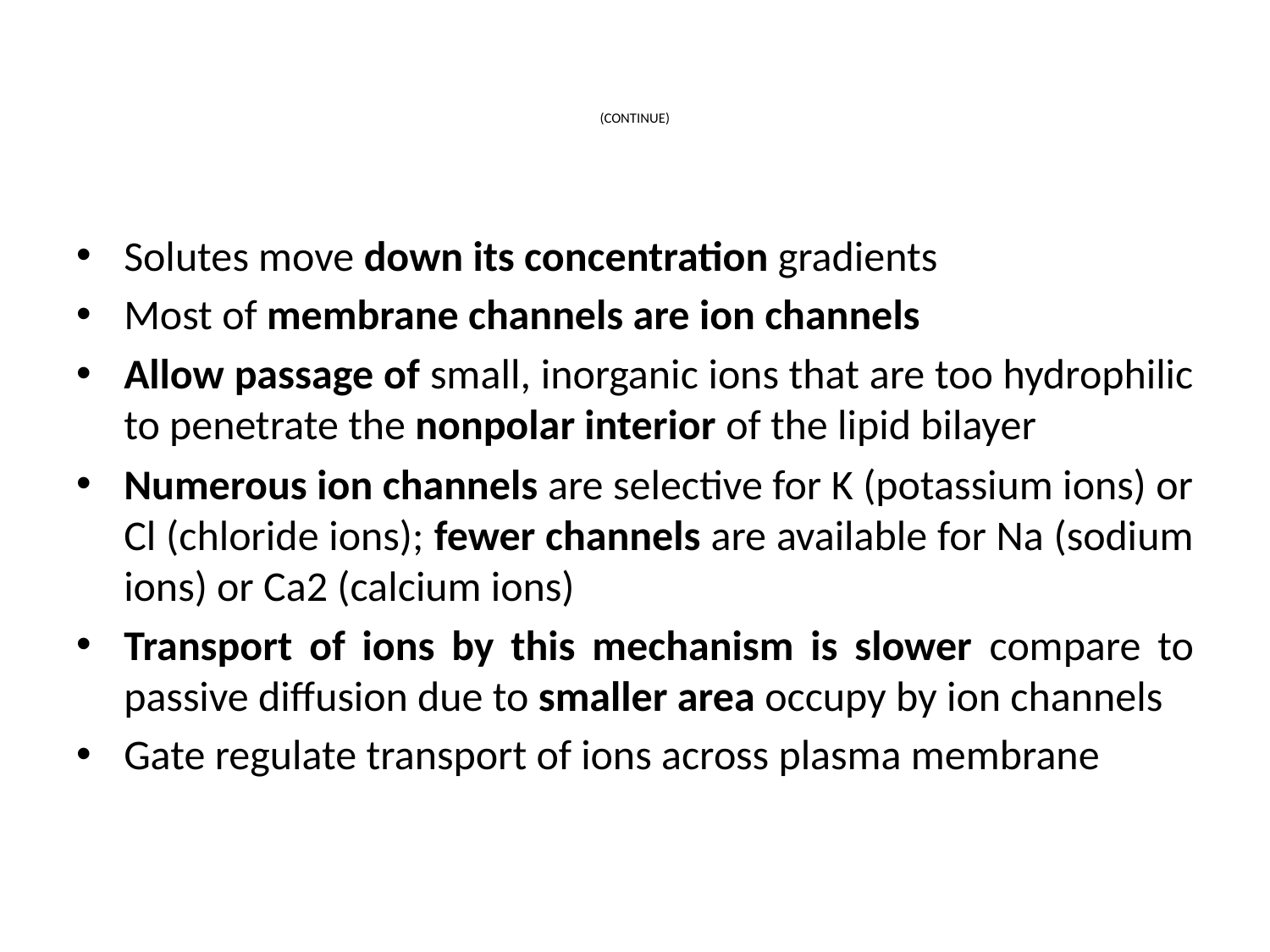

# (CONTINUE)
Solutes move down its concentration gradients
Most of membrane channels are ion channels
Allow passage of small, inorganic ions that are too hydrophilic to penetrate the nonpolar interior of the lipid bilayer
Numerous ion channels are selective for K (potassium ions) or Cl (chloride ions); fewer channels are available for Na (sodium ions) or Ca2 (calcium ions)
Transport of ions by this mechanism is slower compare to passive diffusion due to smaller area occupy by ion channels
Gate regulate transport of ions across plasma membrane